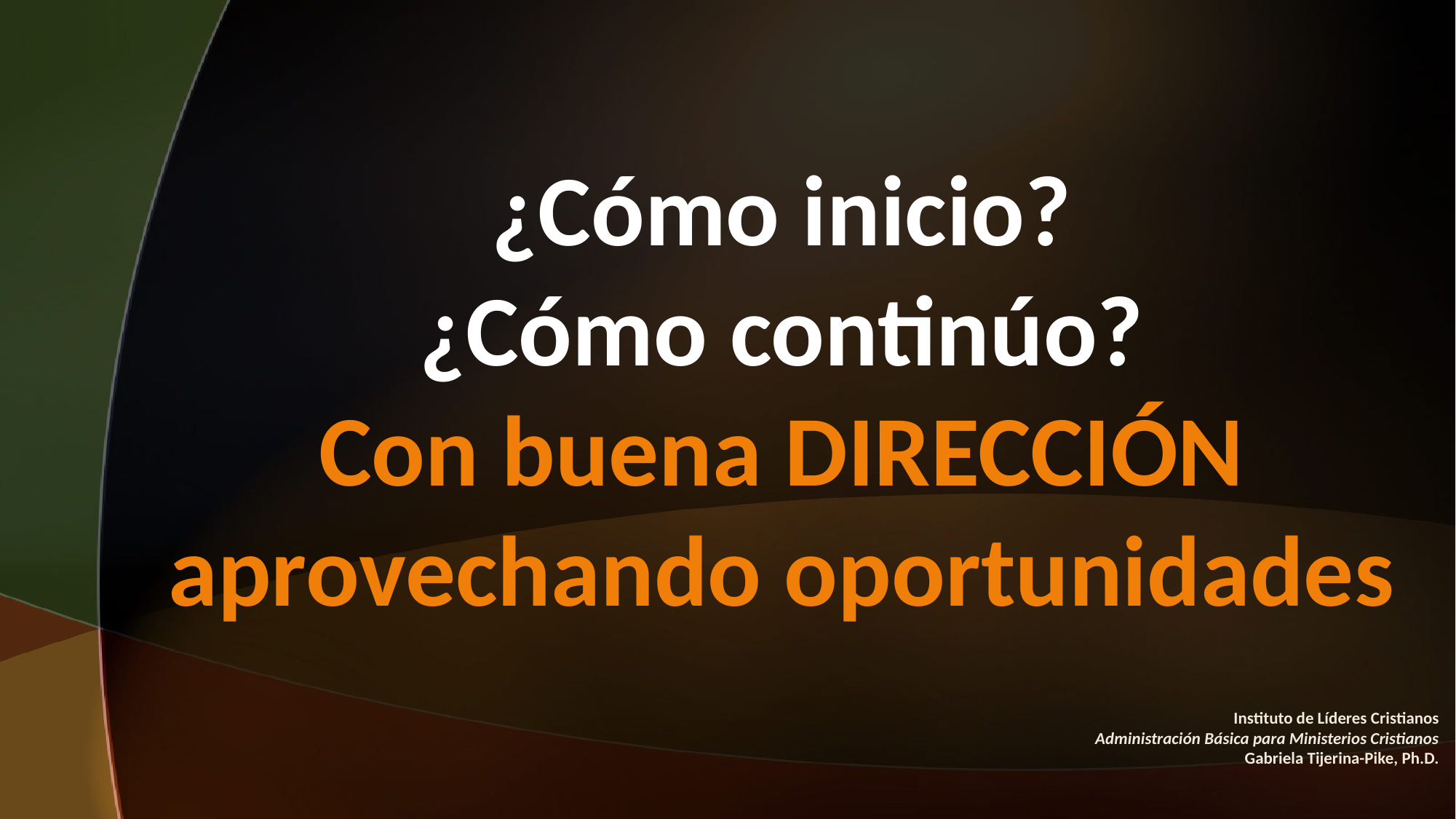

¿Cómo inicio?
¿Cómo continúo?
Con buena DIRECCIÓN
aprovechando oportunidades
Instituto de Líderes Cristianos
Administración Básica para Ministerios Cristianos
Gabriela Tijerina-Pike, Ph.D.